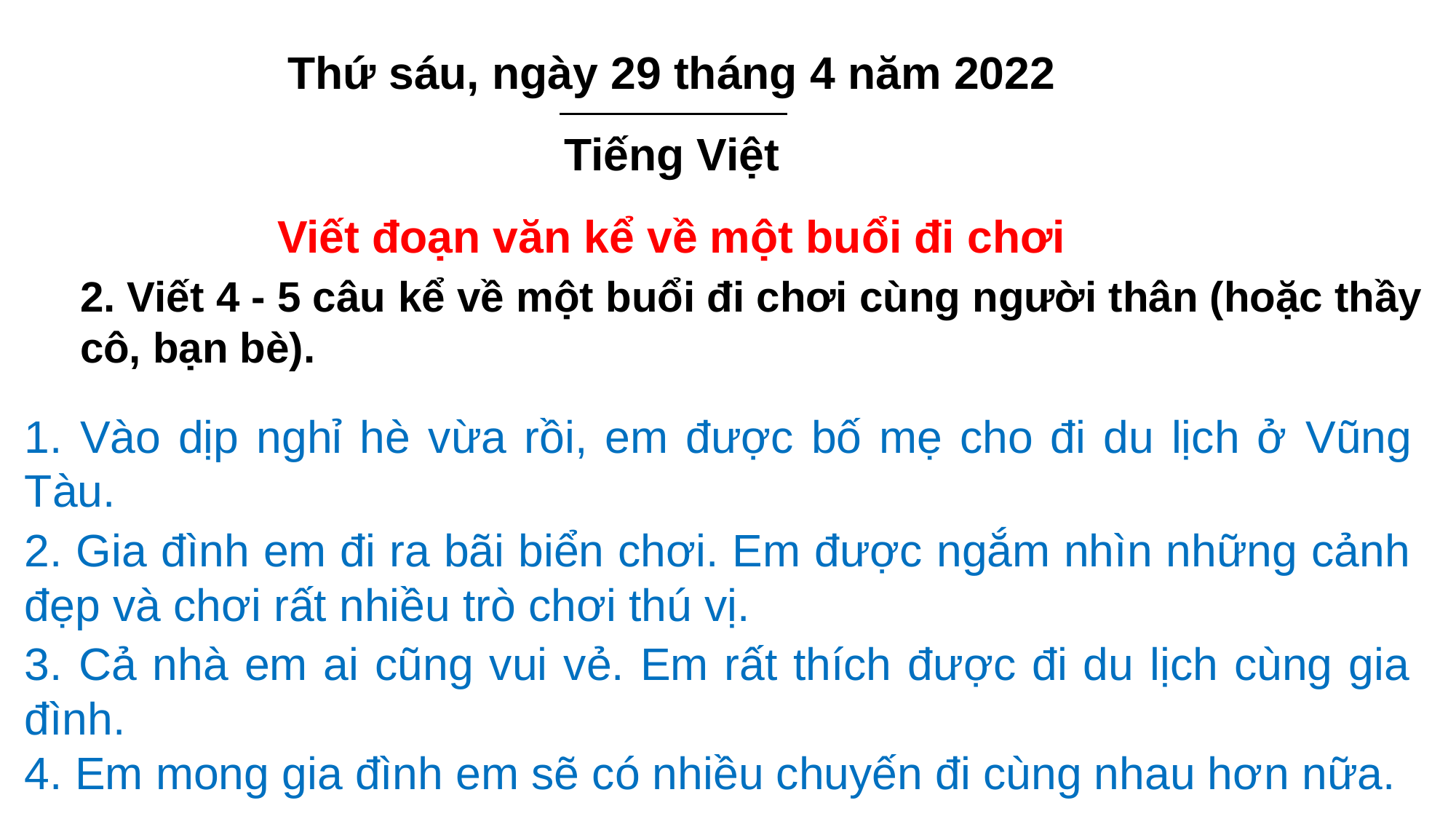

Thứ sáu, ngày 29 tháng 4 năm 2022
Tiếng Việt
Viết đoạn văn kể về một buổi đi chơi
2. Viết 4 - 5 câu kể về một buổi đi chơi cùng người thân (hoặc thầy cô, bạn bè).
1. Vào dịp nghỉ hè vừa rồi, em được bố mẹ cho đi du lịch ở Vũng Tàu.
2. Gia đình em đi ra bãi biển chơi. Em được ngắm nhìn những cảnh đẹp và chơi rất nhiều trò chơi thú vị.
3. Cả nhà em ai cũng vui vẻ. Em rất thích được đi du lịch cùng gia đình.
4. Em mong gia đình em sẽ có nhiều chuyến đi cùng nhau hơn nữa.